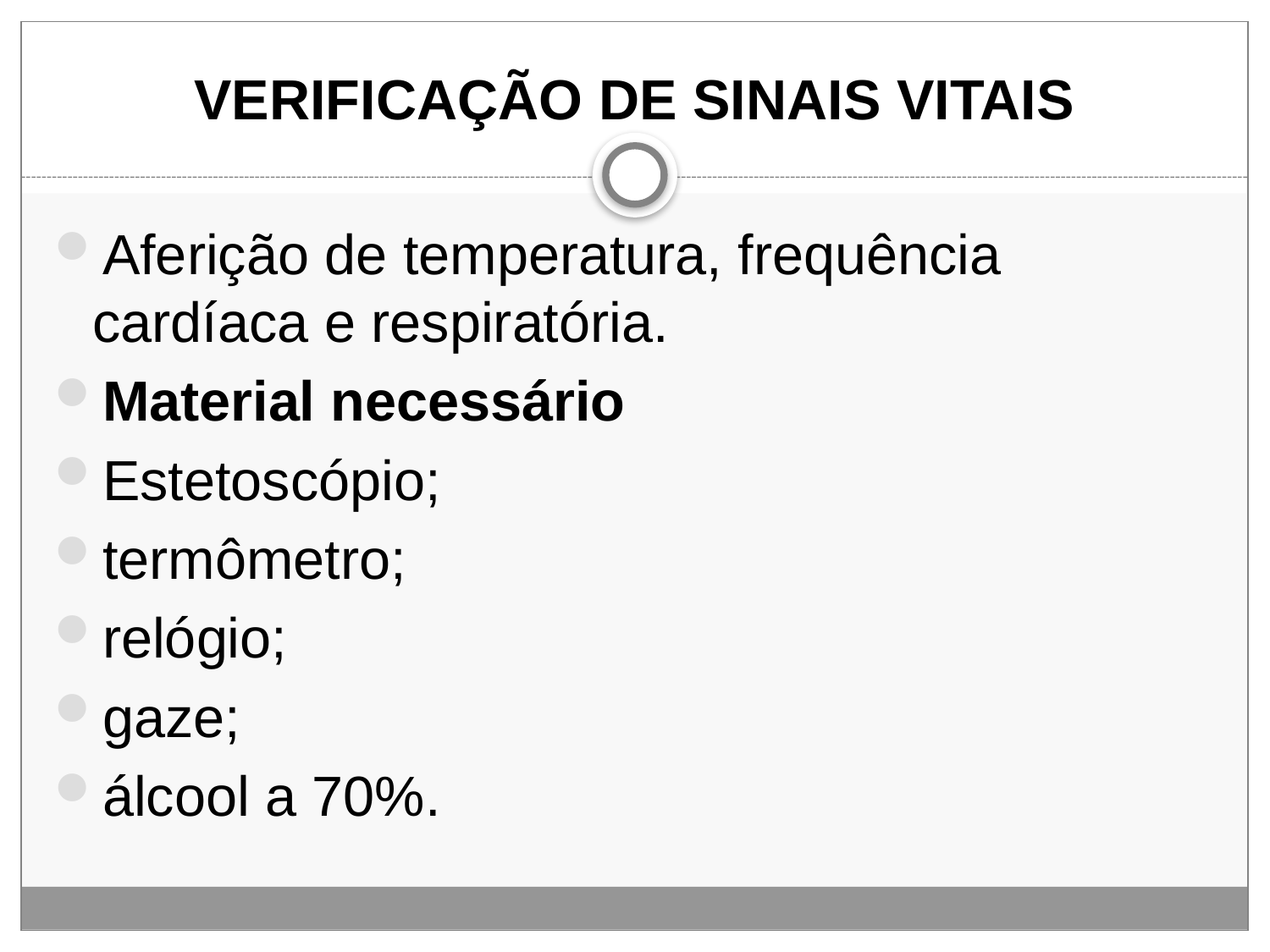

# VERIFICAÇÃO DE SINAIS VITAIS
Aferição de temperatura, frequência cardíaca e respiratória.
Material necessário
Estetoscópio;
termômetro;
relógio;
gaze;
álcool a 70%.